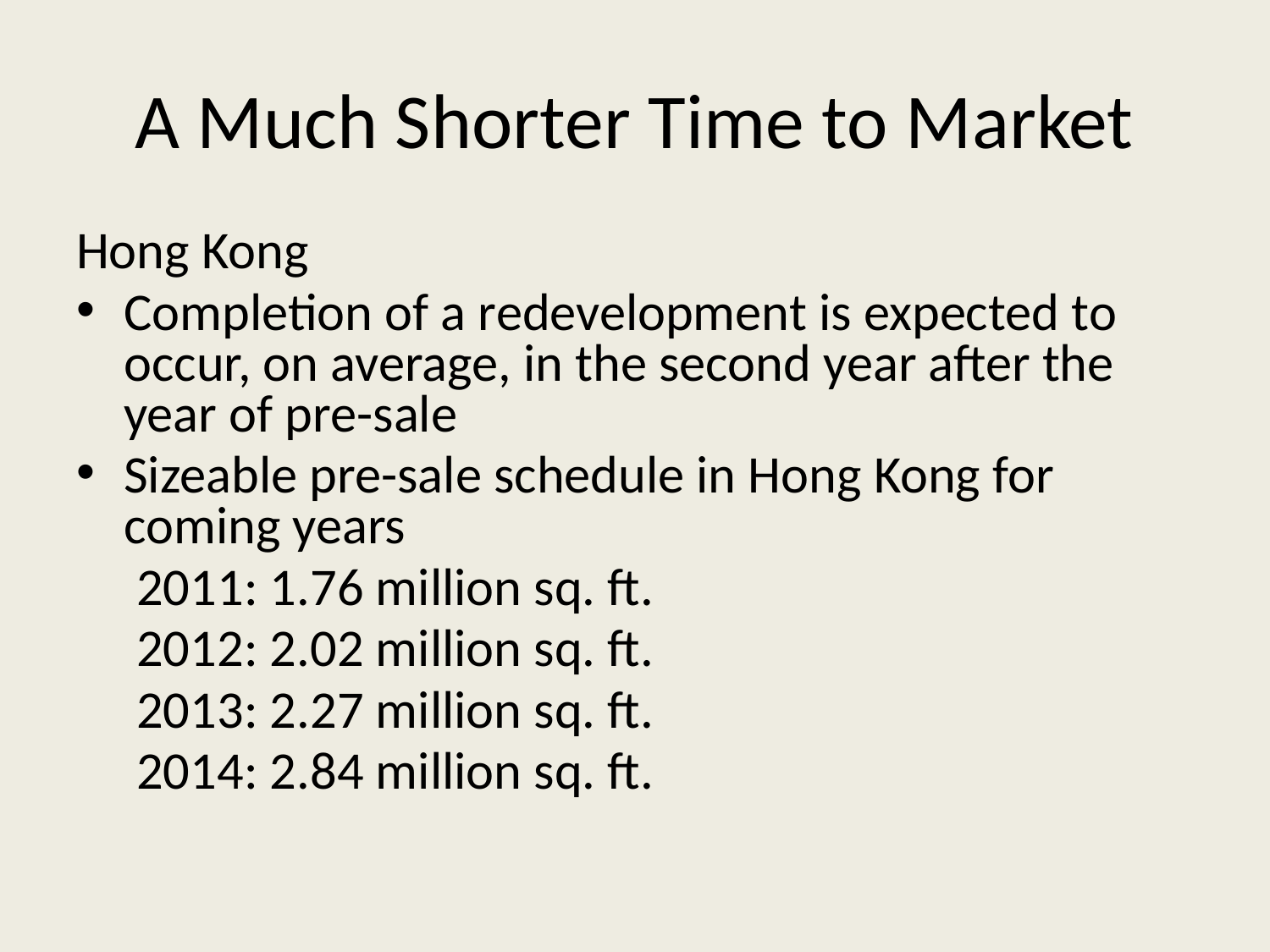

# A Much Shorter Time to Market
Hong Kong
Completion of a redevelopment is expected to occur, on average, in the second year after the year of pre-sale
Sizeable pre-sale schedule in Hong Kong for coming years
     2011: 1.76 million sq. ft.
     2012: 2.02 million sq. ft.
     2013: 2.27 million sq. ft.
     2014: 2.84 million sq. ft.